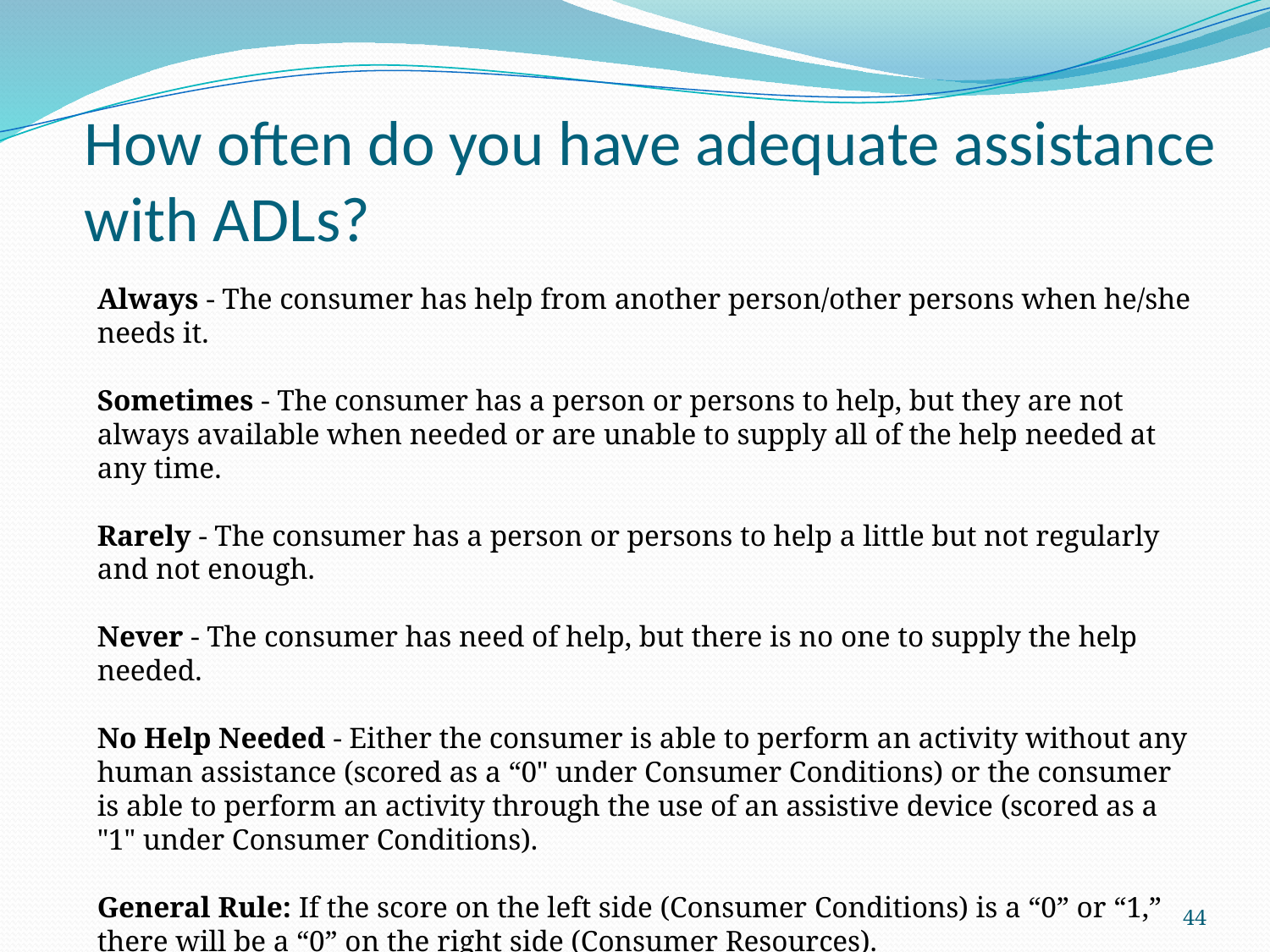

# How often do you have adequate assistance with ADLs?
Always - The consumer has help from another person/other persons when he/she needs it.

Sometimes - The consumer has a person or persons to help, but they are not always available when needed or are unable to supply all of the help needed at any time.

Rarely - The consumer has a person or persons to help a little but not regularly and not enough.

Never - The consumer has need of help, but there is no one to supply the help needed.

No Help Needed - Either the consumer is able to perform an activity without any human assistance (scored as a “0" under Consumer Conditions) or the consumer is able to perform an activity through the use of an assistive device (scored as a "1" under Consumer Conditions).

General Rule: If the score on the left side (Consumer Conditions) is a “0” or “1,” there will be a “0” on the right side (Consumer Resources).
44